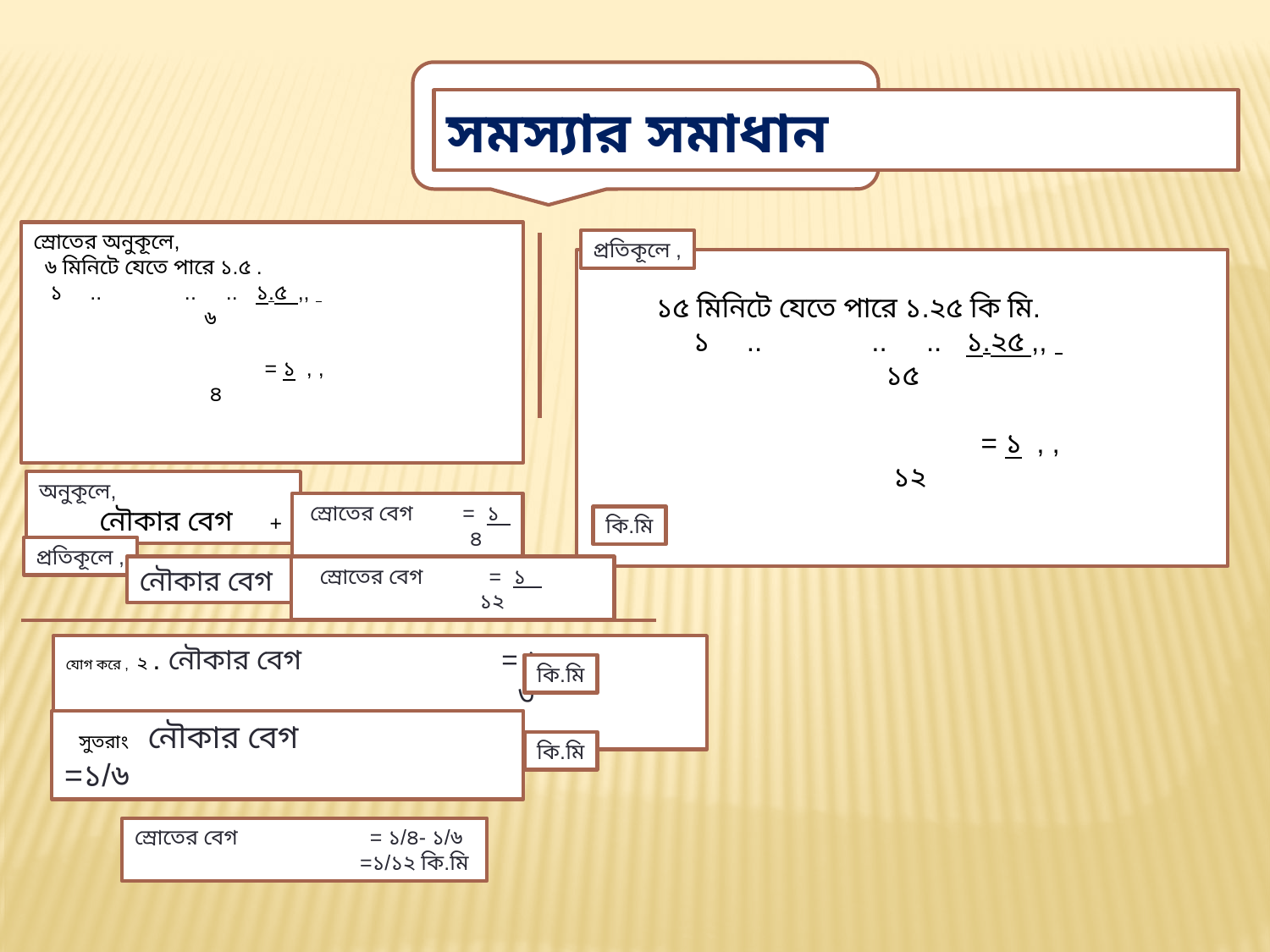

সমস্যার সমাধান
স্রোতের অনুকূলে,
  ৬ মিনিটে যেতে পারে ১.৫ .
   ১     ..              ..     ..   ১.৫  ,,
                               ৬

                                       = ১  , ,
                                ৪

প্রতিকূলে ,

         ১৫ মিনিটে যেতে পারে ১.২৫ কি মি.
              ১     ..              ..     ..   ১.২৫ ,,
                                        ১৫

                                                  = ১  , ,
                                         ১২

অনুকূলে,
           নৌকার বেগ     +
 স্রোতের বেগ         =  ১
                              ৪
কি.মি
প্রতিকূলে ,
নৌকার বেগ      -
   স্রোতের বেগ            =  ১
                                ১২
যোগ করে ,  ২ . নৌকার বেগ                           = ১
                                                             ৩

কি.মি
   সুতরাং    নৌকার বেগ                      =১/৬
কি.মি
স্রোতের বেগ                        = ১/৪- ১/৬
                                      =১/১২ কি.মি